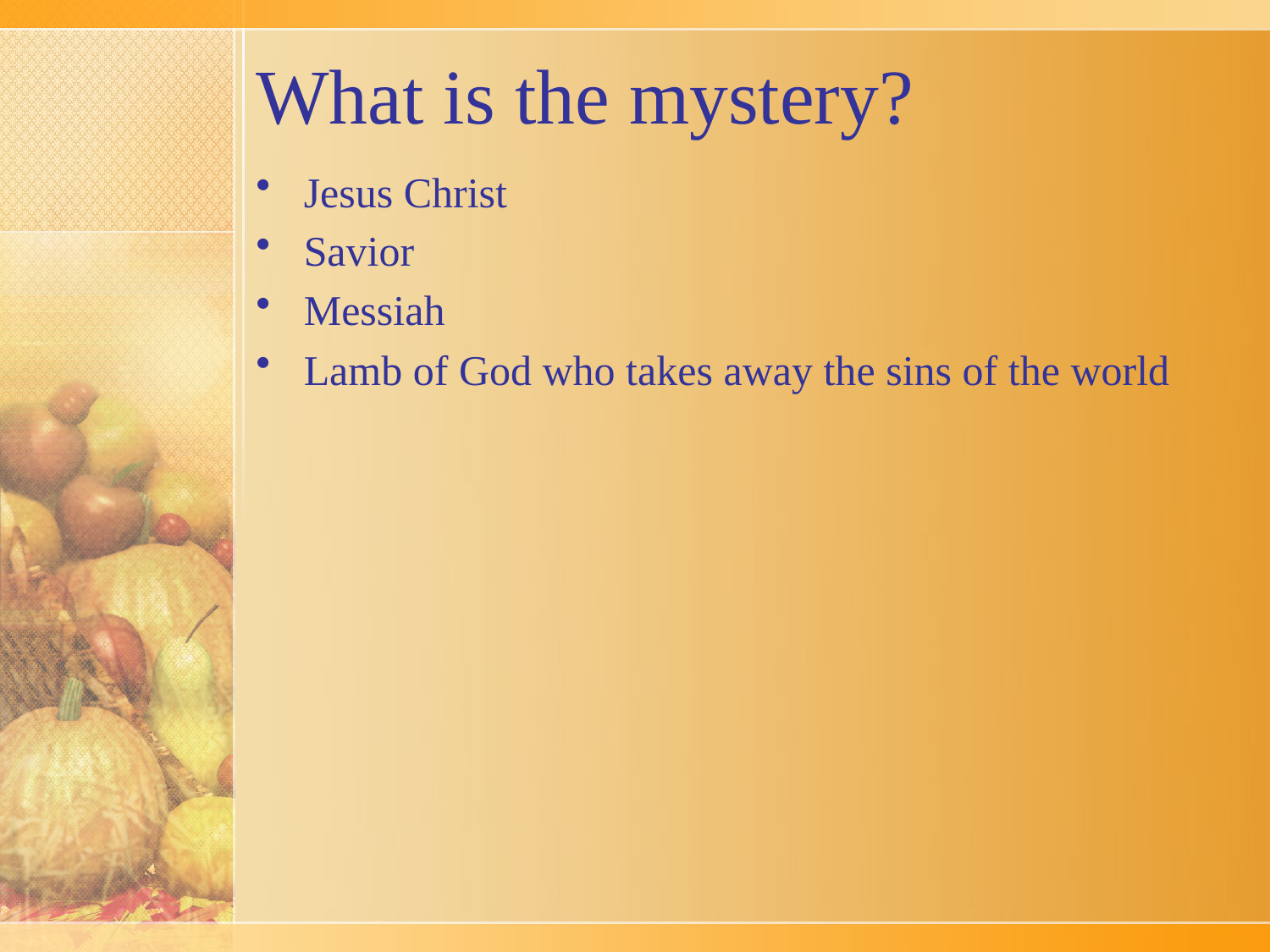

# What is the mystery?
Jesus Christ
Savior
Messiah
Lamb of God who takes away the sins of the world